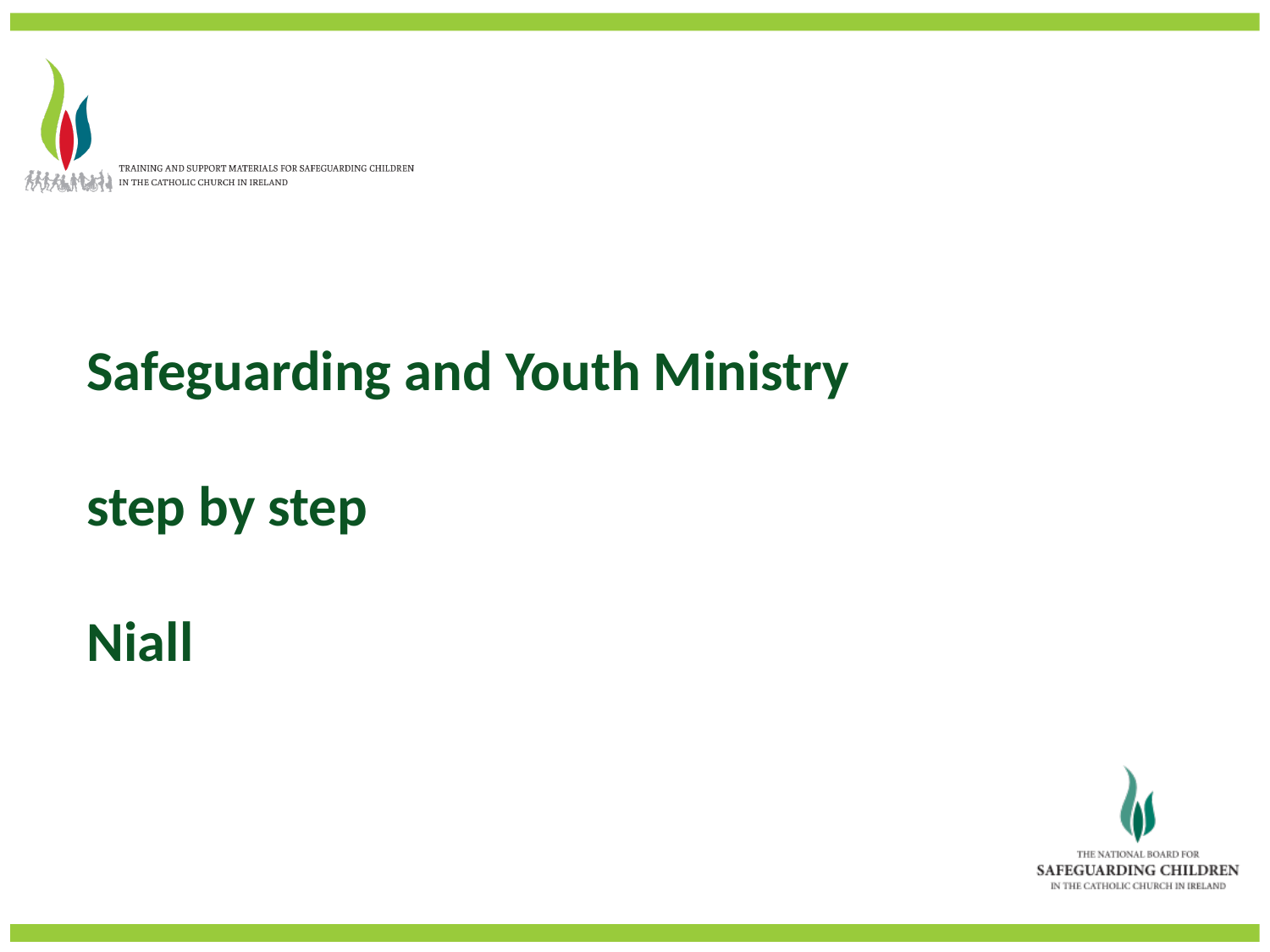

Safeguarding and Youth Ministry

step by step

Niall